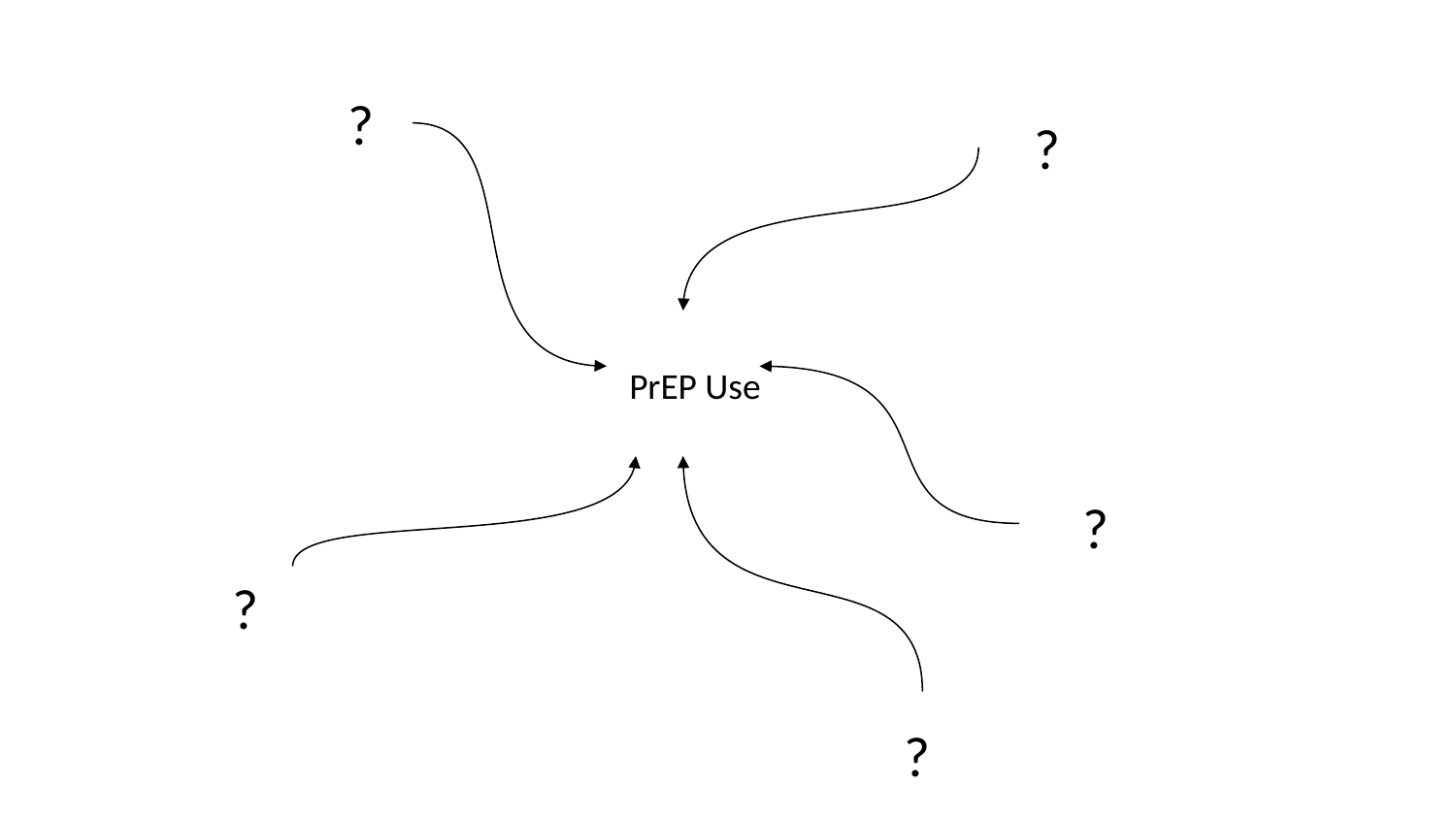

?
?

PrEP Use
?
?
?